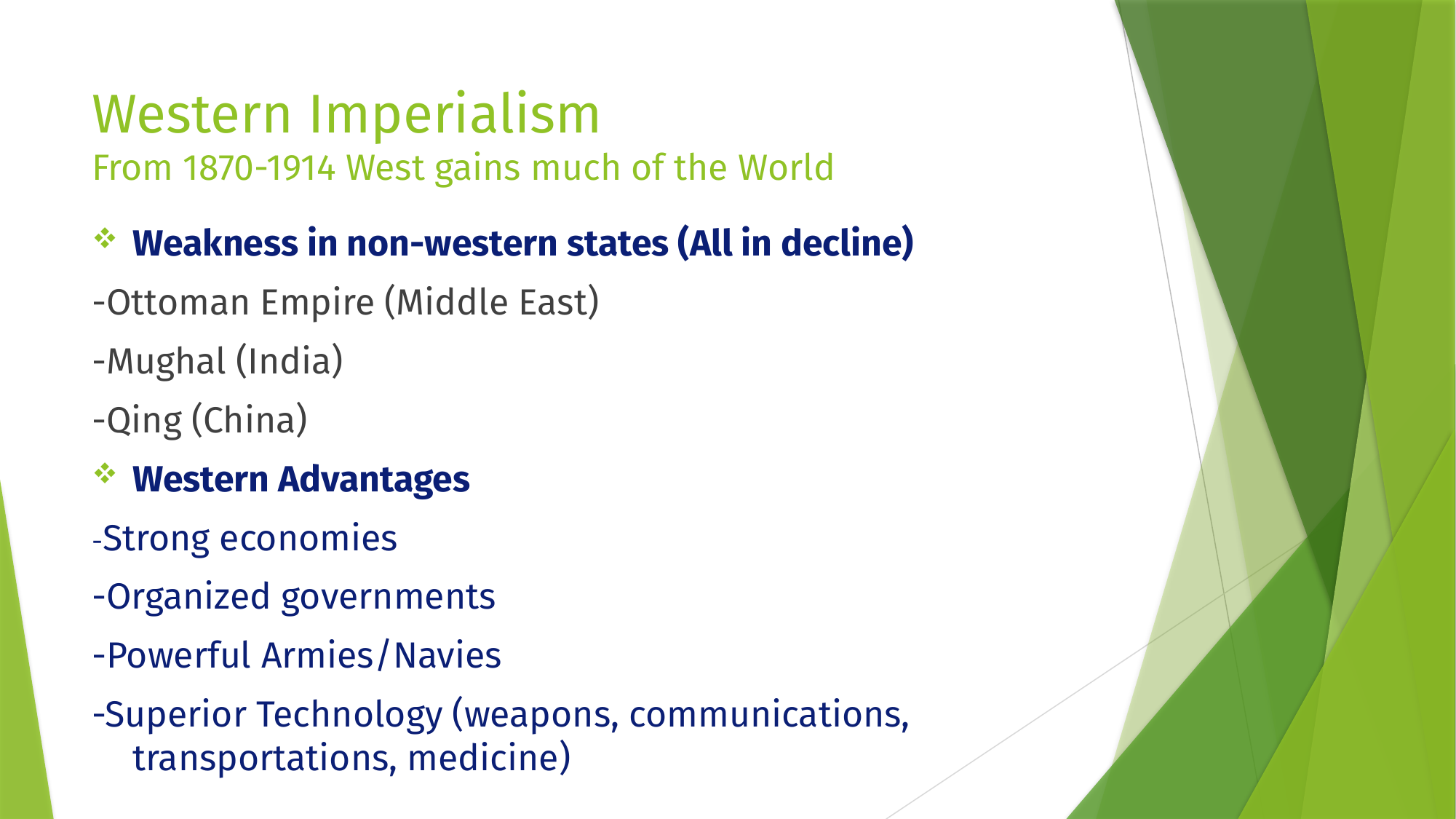

# Western Imperialism From 1870-1914 West gains much of the World
Weakness in non-western states (All in decline)
-Ottoman Empire (Middle East)
-Mughal (India)
-Qing (China)
Western Advantages
-Strong economies
-Organized governments
-Powerful Armies/Navies
-Superior Technology (weapons, communications, transportations, medicine)